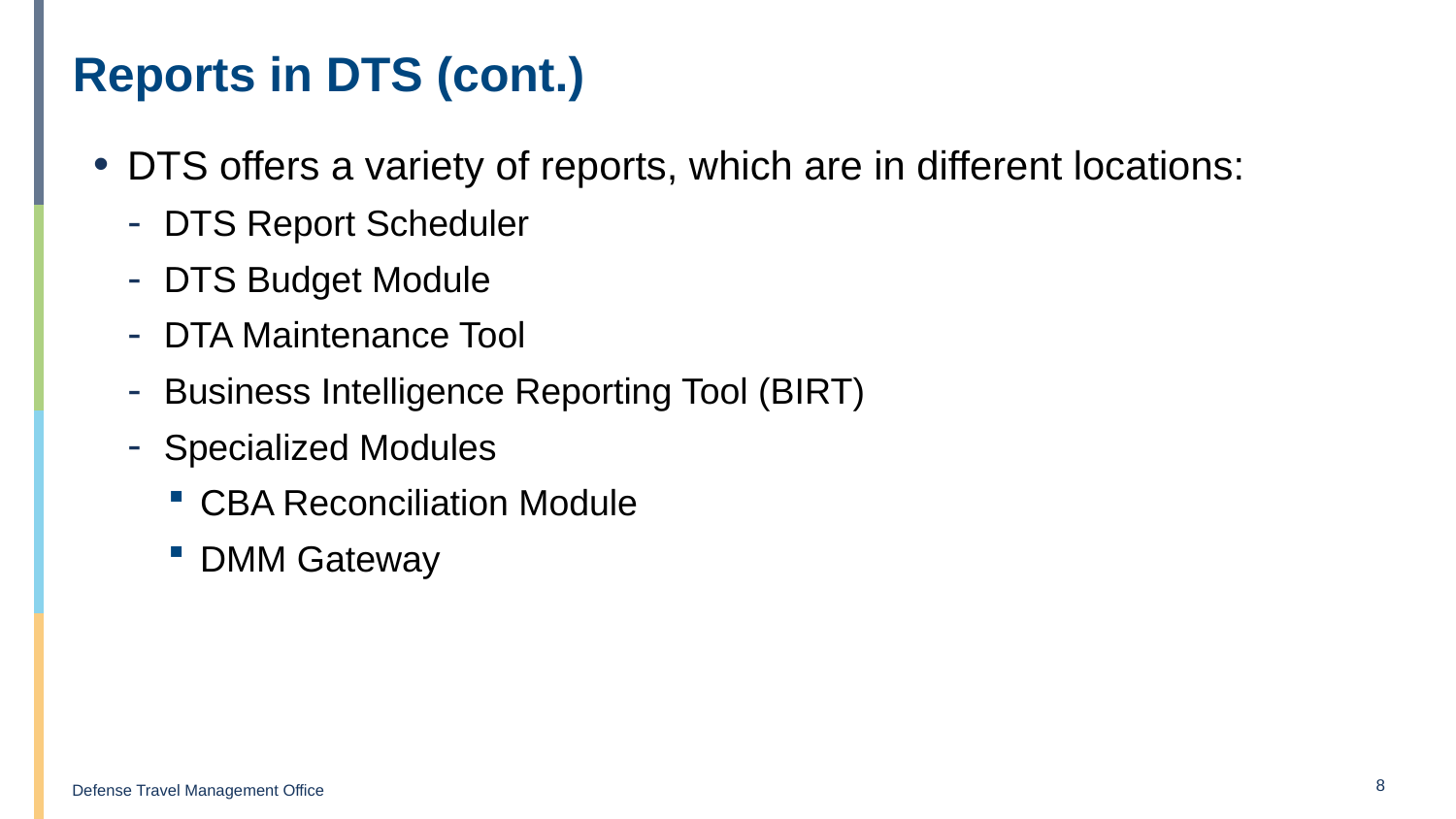

# Reports in DTS (cont.)
DTS offers a variety of reports, which are in different locations:
DTS Report Scheduler
DTS Budget Module
DTA Maintenance Tool
Business Intelligence Reporting Tool (BIRT)
Specialized Modules
CBA Reconciliation Module
DMM Gateway

8